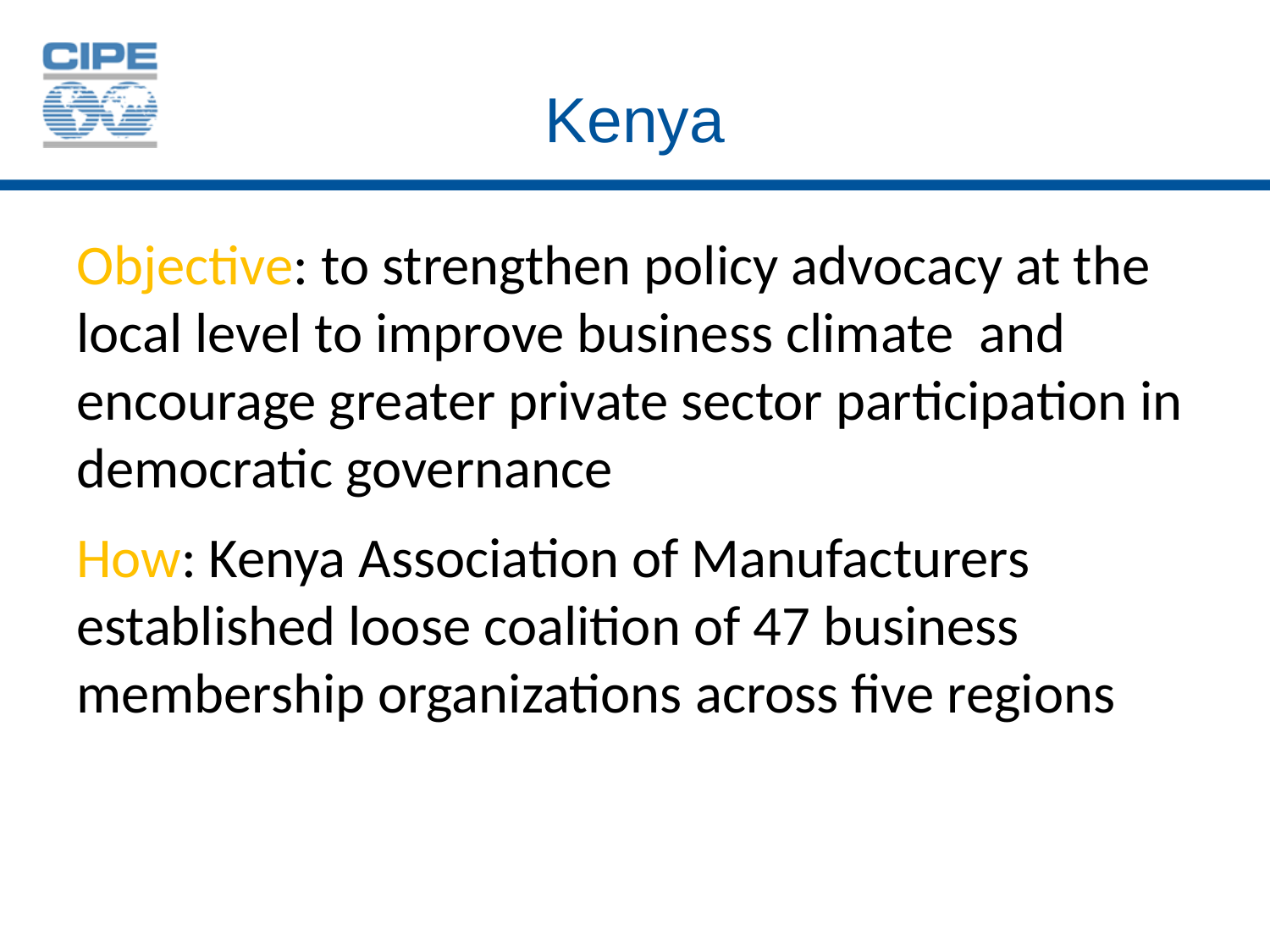

# Kenya
Objective: to strengthen policy advocacy at the local level to improve business climate  and encourage greater private sector participation in democratic governance
How: Kenya Association of Manufacturers established loose coalition of 47 business membership organizations across five regions